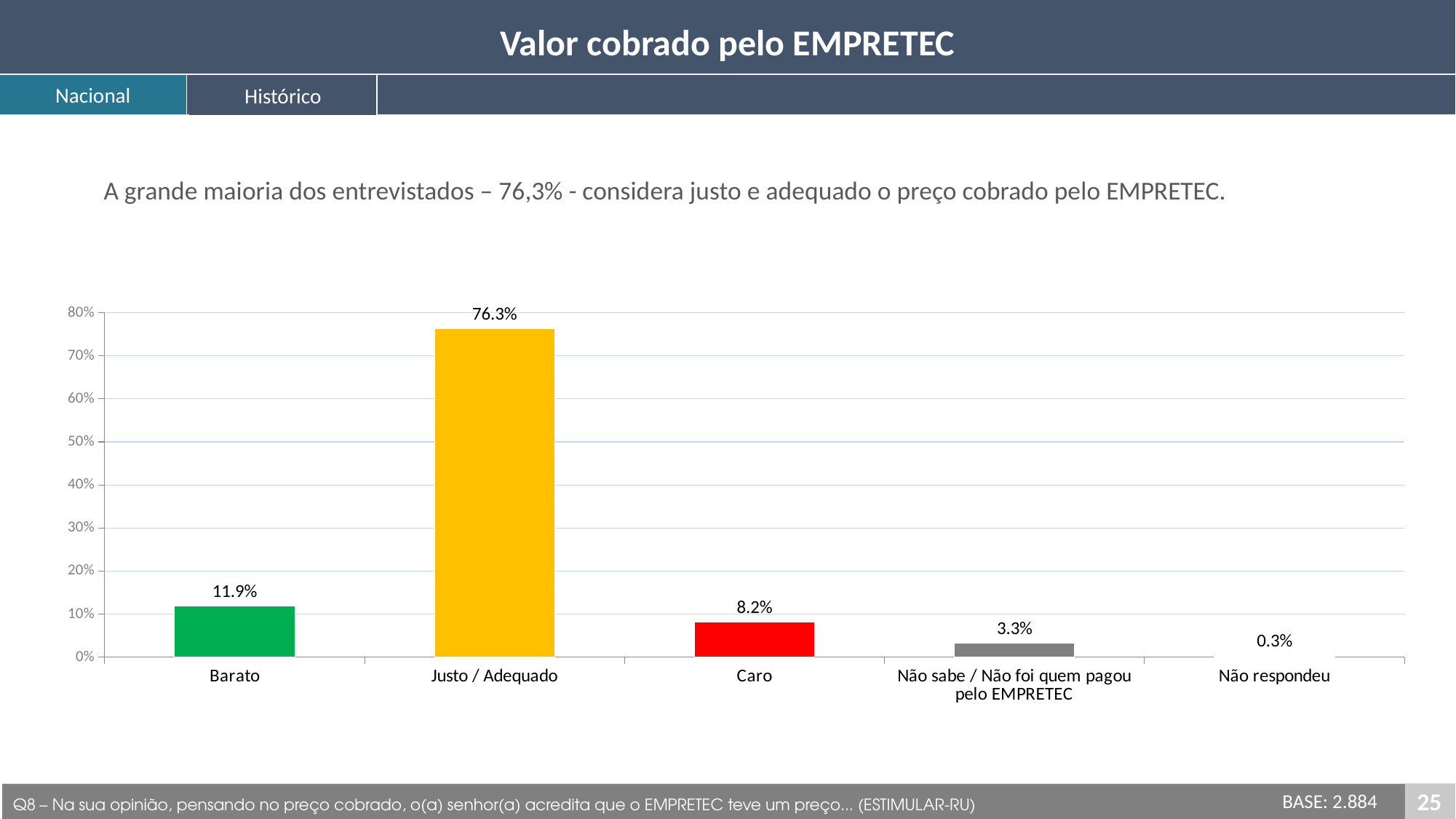

Valor cobrado pelo EMPRETEC
Nacional
Histórico
A grande maioria dos entrevistados – 76,3% - considera justo e adequado o preço cobrado pelo EMPRETEC.

### Chart

| Category | Série 1 |
|---|---|
| Barato | 0.119 |
| Justo / Adequado | 0.763 |
| Caro | 0.082 |
| Não sabe / Não foi quem pagou pelo EMPRETEC | 0.033 |
| Não respondeu | 0.003 |
25
BASE: 2.884

Q8 – Na sua opinião, pensando no preço cobrado, o(a) senhor(a) acredita que o EMPRETEC teve um preço... (ESTIMULAR-RU)